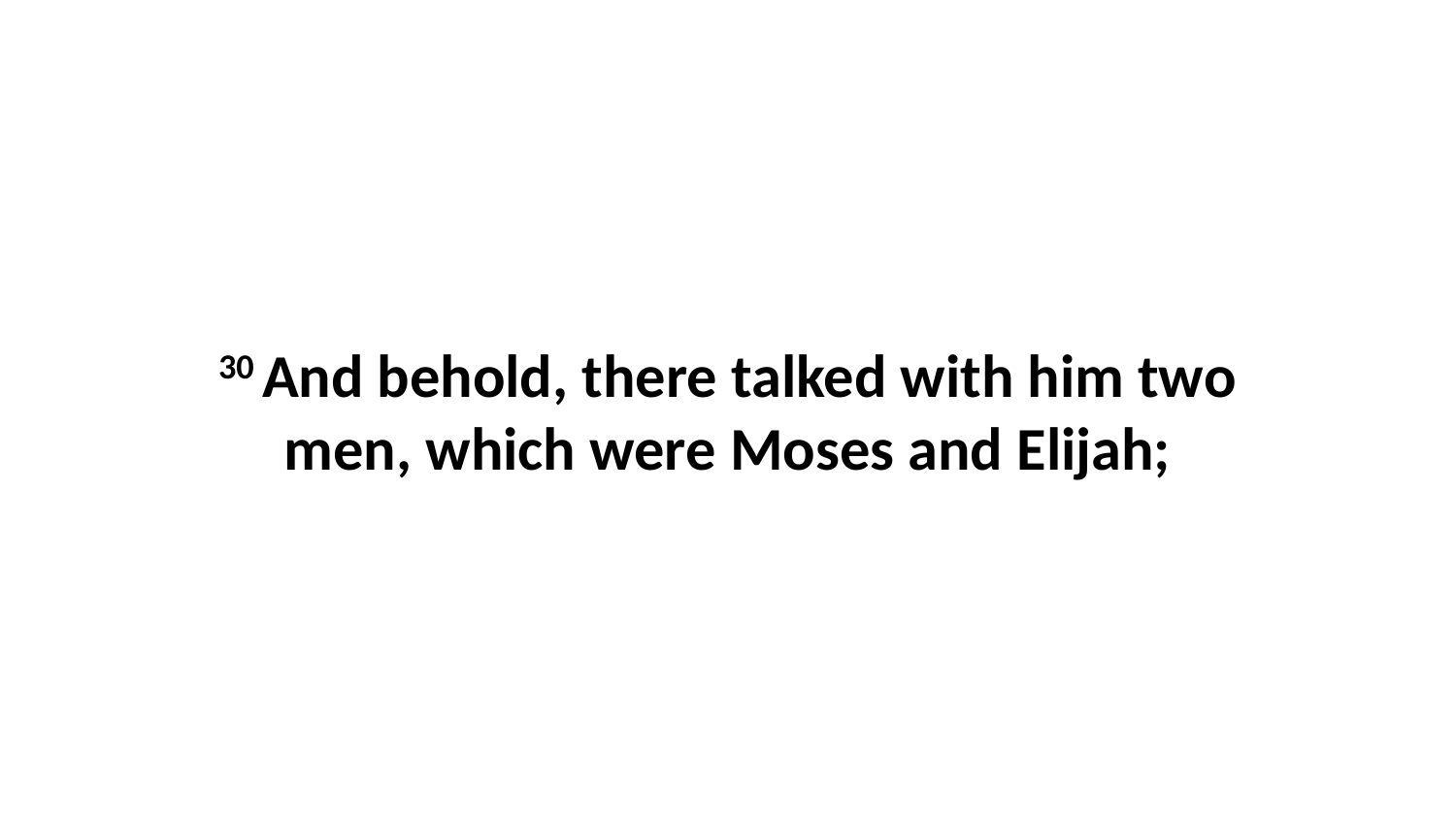

30 And behold, there talked with him two men, which were Moses and Elijah;